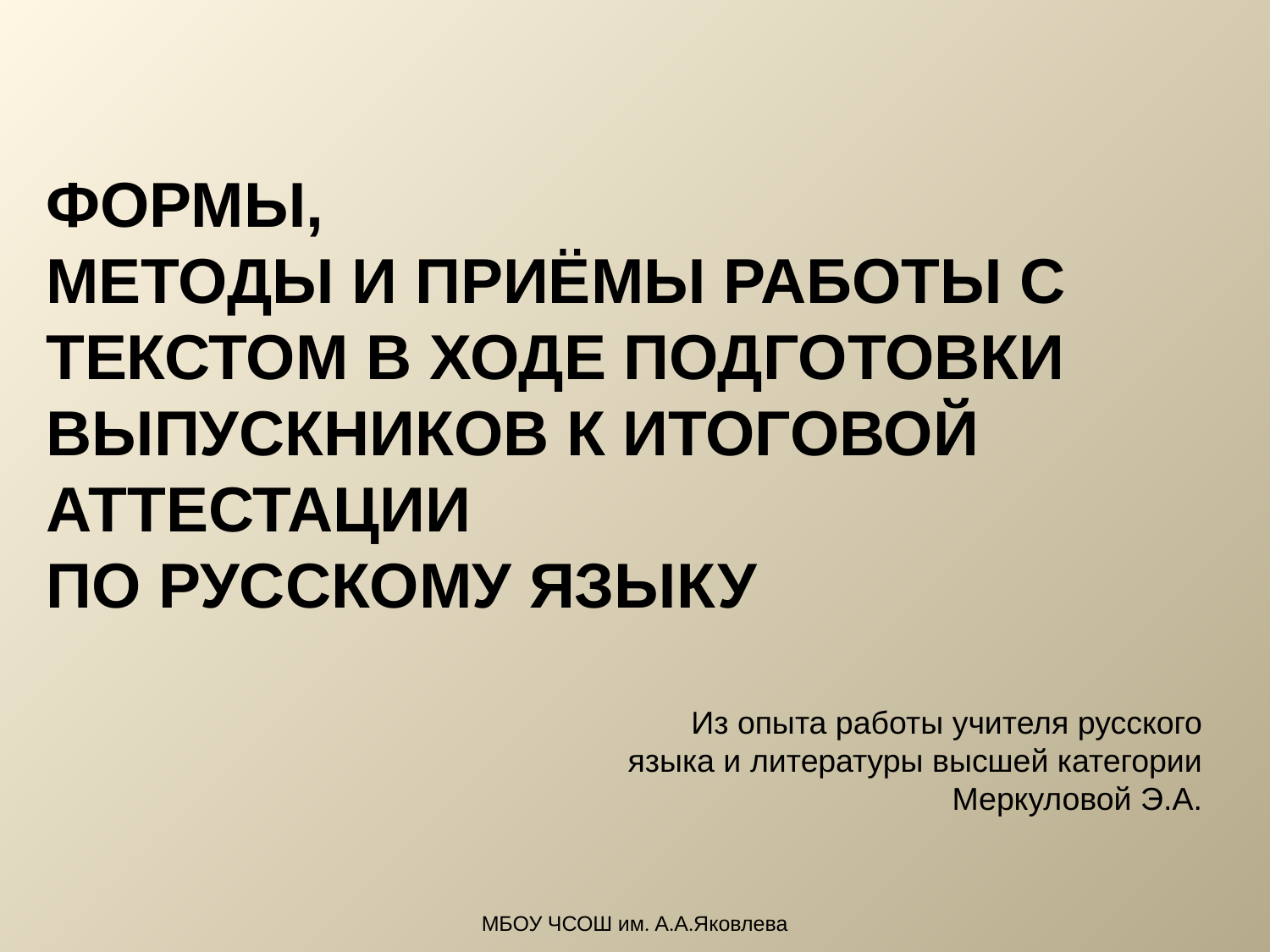

# Формы, методы и приёмы работы с текстом в ходе подготовки выпускников к итоговой аттестации по русскому языку
Из опыта работы учителя русского языка и литературы высшей категории Меркуловой Э.А.
МБОУ ЧСОШ им. А.А.Яковлева